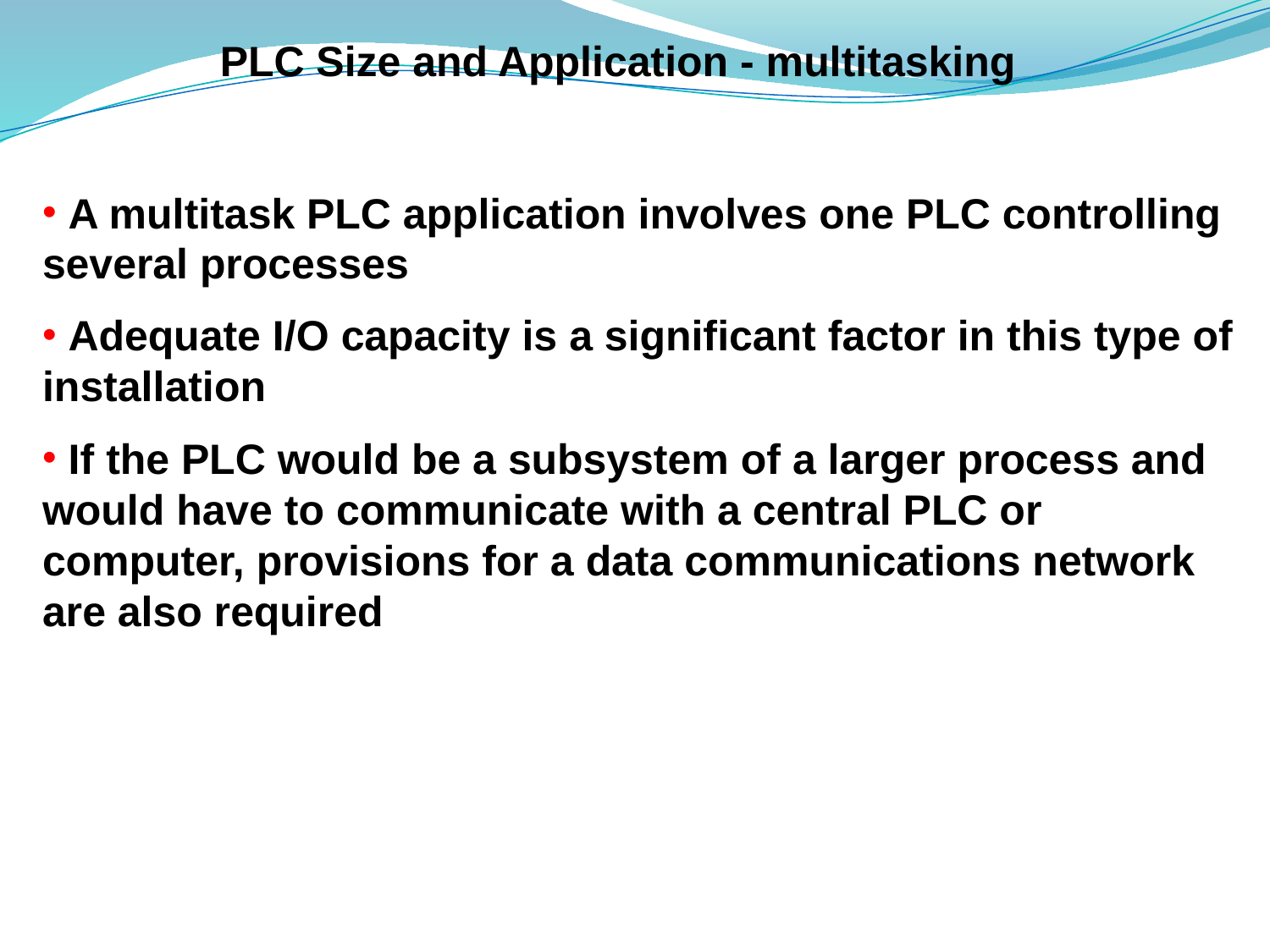

# PLC Size and Application - multitasking
 A multitask PLC application involves one PLC controlling several processes
 Adequate I/O capacity is a significant factor in this type of installation
 If the PLC would be a subsystem of a larger process and would have to communicate with a central PLC or computer, provisions for a data communications network are also required